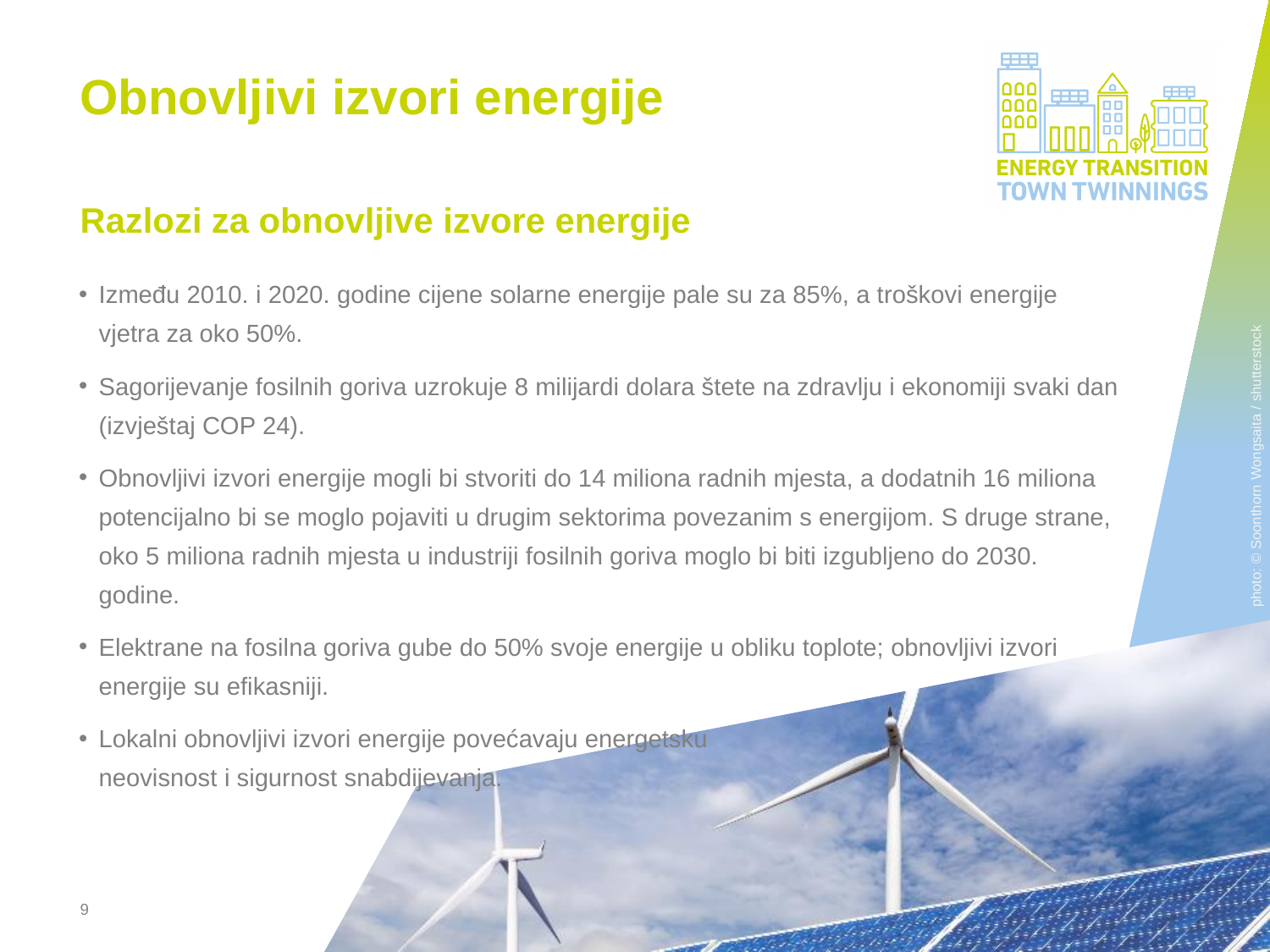

Obnovljivi izvori energije
Razlozi za obnovljive izvore energije
Između 2010. i 2020. godine cijene solarne energije pale su za 85%, a troškovi energije
vjetra za oko 50%.
Sagorijevanje fosilnih goriva uzrokuje 8 milijardi dolara štete na zdravlju i ekonomiji svaki dan (izvještaj COP 24).
Obnovljivi izvori energije mogli bi stvoriti do 14 miliona radnih mjesta, a dodatnih 16 miliona potencijalno bi se moglo pojaviti u drugim sektorima povezanim s energijom. S druge strane, oko 5 miliona radnih mjesta u industriji fosilnih goriva moglo bi biti izgubljeno do 2030. godine.
Elektrane na fosilna goriva gube do 50% svoje energije u obliku toplote; obnovljivi izvori energije su efikasniji.
Lokalni obnovljivi izvori energije povećavaju energetsku
neovisnost i sigurnost snabdijevanja.

photo: © Soonthorn Wongsaita / shutterstock